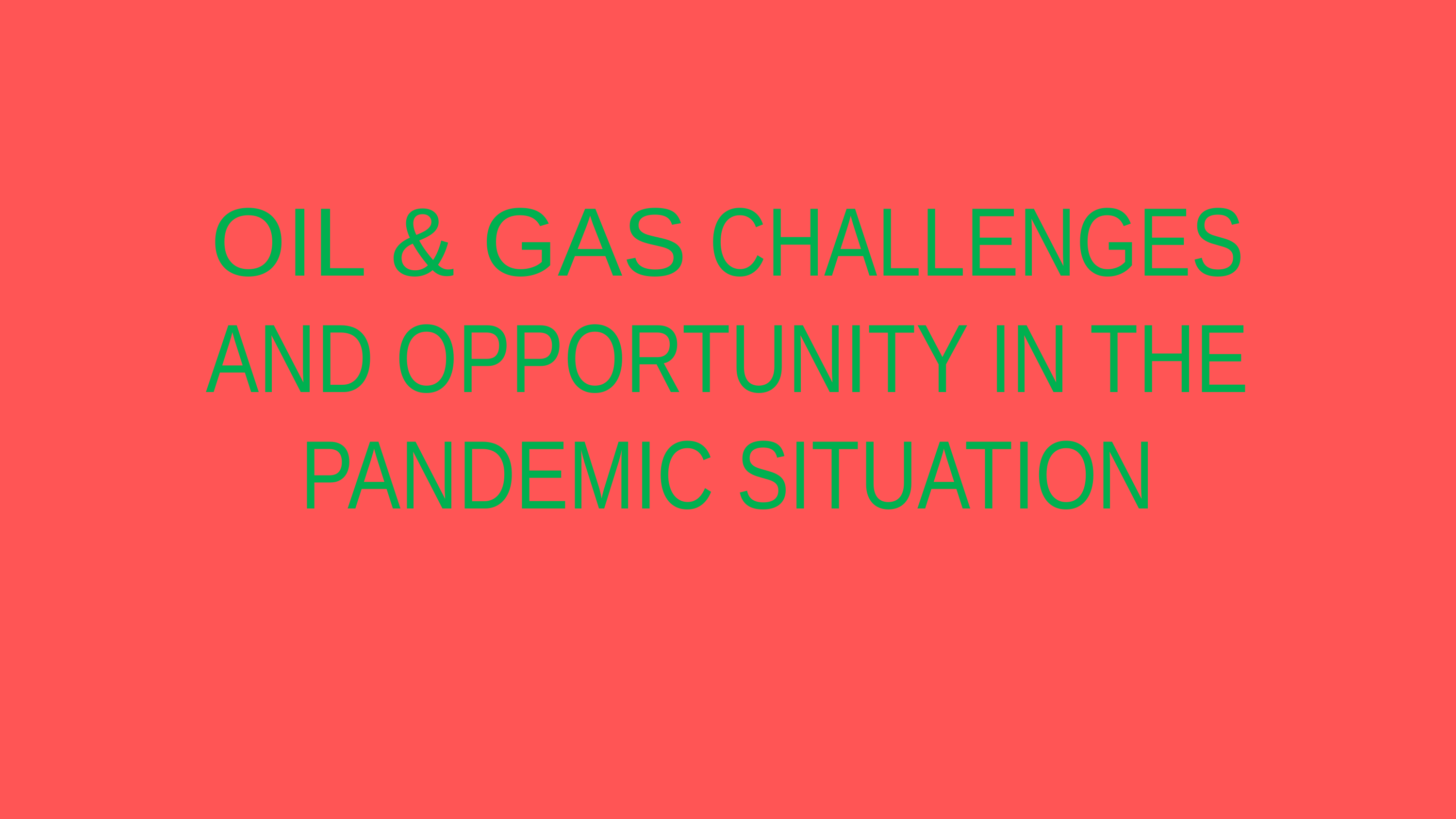

OIL & GAS CHALLENGES AND OPPORTUNITY IN THE PANDEMIC SITUATION